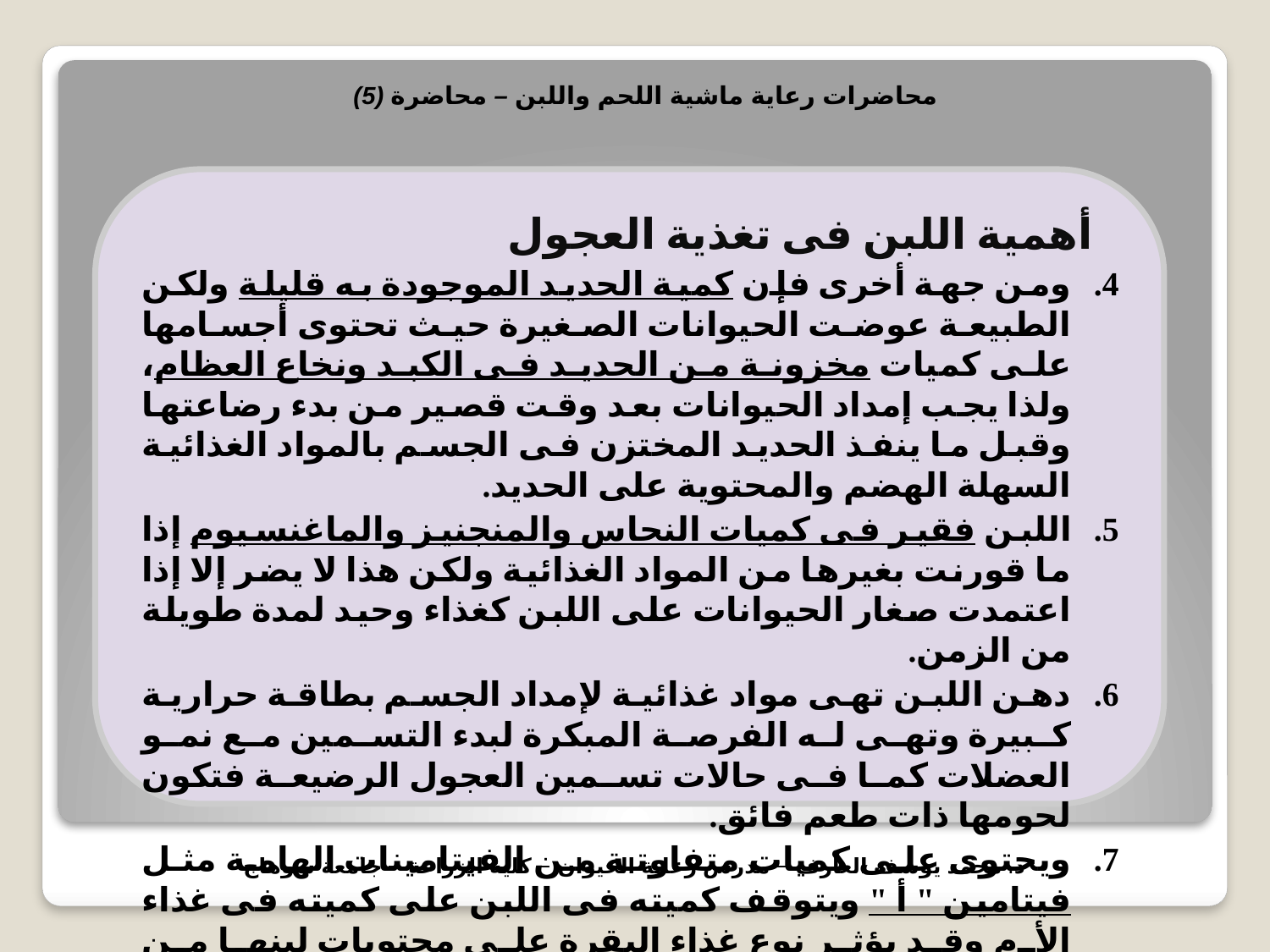

محاضرات رعاية ماشية اللحم واللبن – محاضرة (5)

أهمية اللبن فى تغذية العجول
ومن جهة أخرى فإن كمية الحديد الموجودة به قليلة ولكن الطبيعة عوضت الحيوانات الصغيرة حيث تحتوى أجسامها على كميات مخزونة من الحديد فى الكبد ونخاع العظام، ولذا يجب إمداد الحيوانات بعد وقت قصير من بدء رضاعتها وقبل ما ينفذ الحديد المختزن فى الجسم بالمواد الغذائية السهلة الهضم والمحتوية على الحديد.
اللبن فقير فى كميات النحاس والمنجنيز والماغنسيوم إذا ما قورنت بغيرها من المواد الغذائية ولكن هذا لا يضر إلا إذا اعتمدت صغار الحيوانات على اللبن كغذاء وحيد لمدة طويلة من الزمن.
دهن اللبن تهى مواد غذائية لإمداد الجسم بطاقة حرارية كبيرة وتهى له الفرصة المبكرة لبدء التسمين مع نمو العضلات كما فى حالات تسمين العجول الرضيعة فتكون لحومها ذات طعم فائق.
ويحتوى على كميات متفاوتة من الفيتامينات الهامة مثل فيتامين " أ " ويتوقف كميته فى اللبن على كميته فى غذاء الأم وقد يؤثر نوع غذاء البقرة على محتويات لبنها من فيتامين " جـ " ومجموعة " ب " و " د ".
د. محمد يوسف العارف – مدرس رعاية الحيوان – كلية الزراعة – جامعة سوهاج